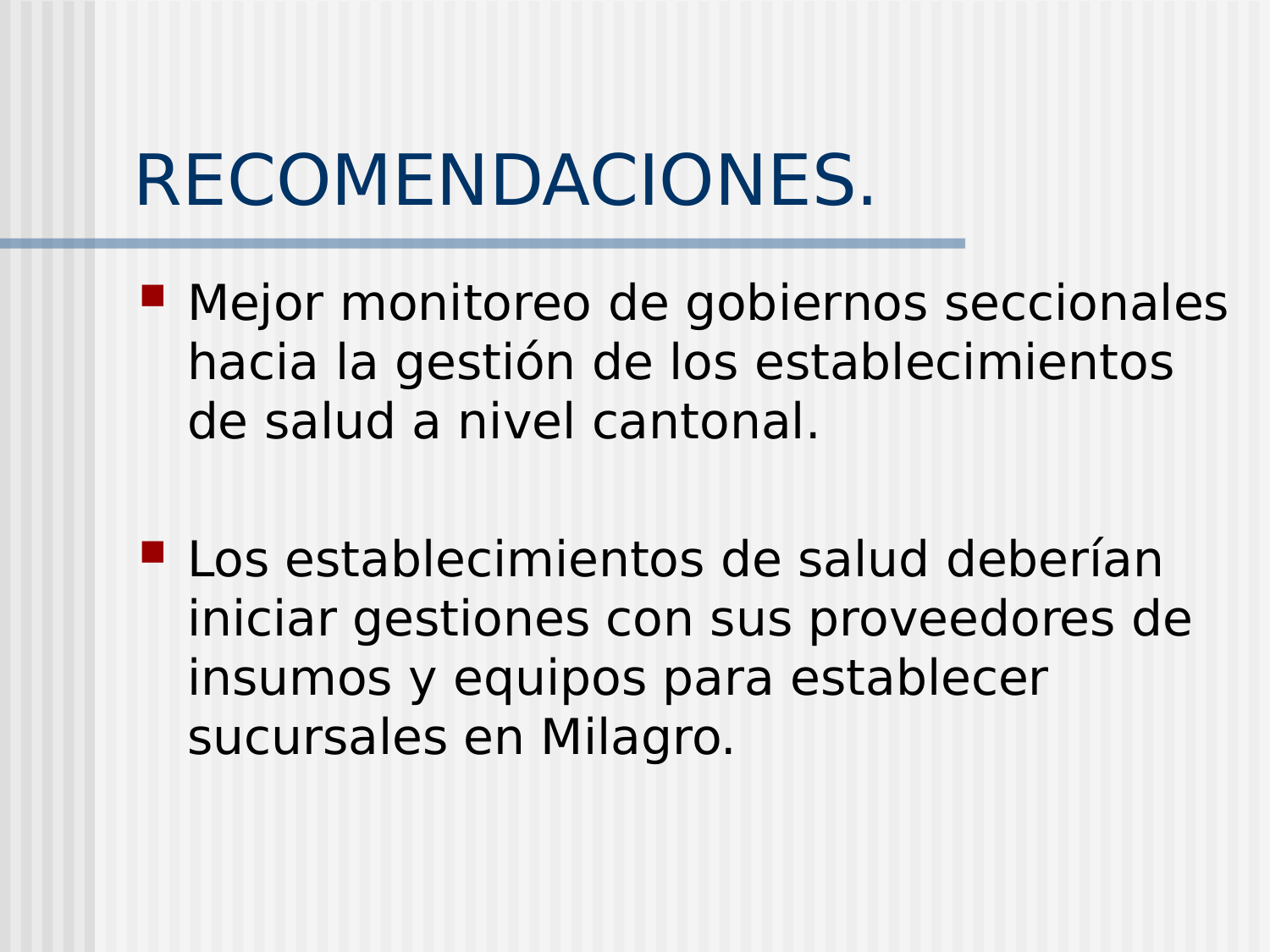

# RECOMENDACIONES.
Mejor monitoreo de gobiernos seccionales hacia la gestión de los establecimientos de salud a nivel cantonal.

Los establecimientos de salud deberían iniciar gestiones con sus proveedores de insumos y equipos para establecer sucursales en Milagro.